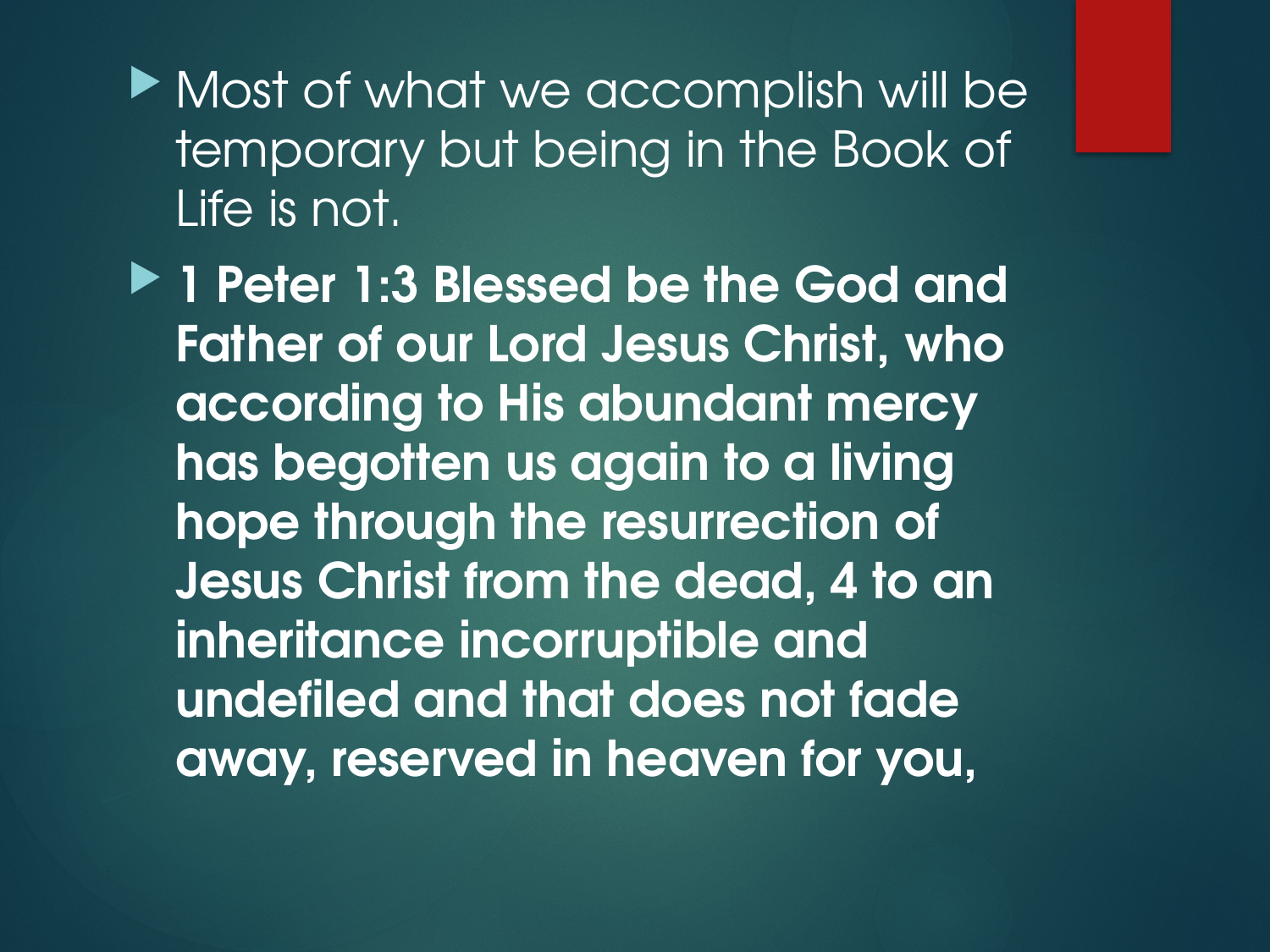

Most of what we accomplish will be temporary but being in the Book of Life is not.
1 Peter 1:3 Blessed be the God and Father of our Lord Jesus Christ, who according to His abundant mercy has begotten us again to a living hope through the resurrection of Jesus Christ from the dead, 4 to an inheritance incorruptible and undefiled and that does not fade away, reserved in heaven for you,